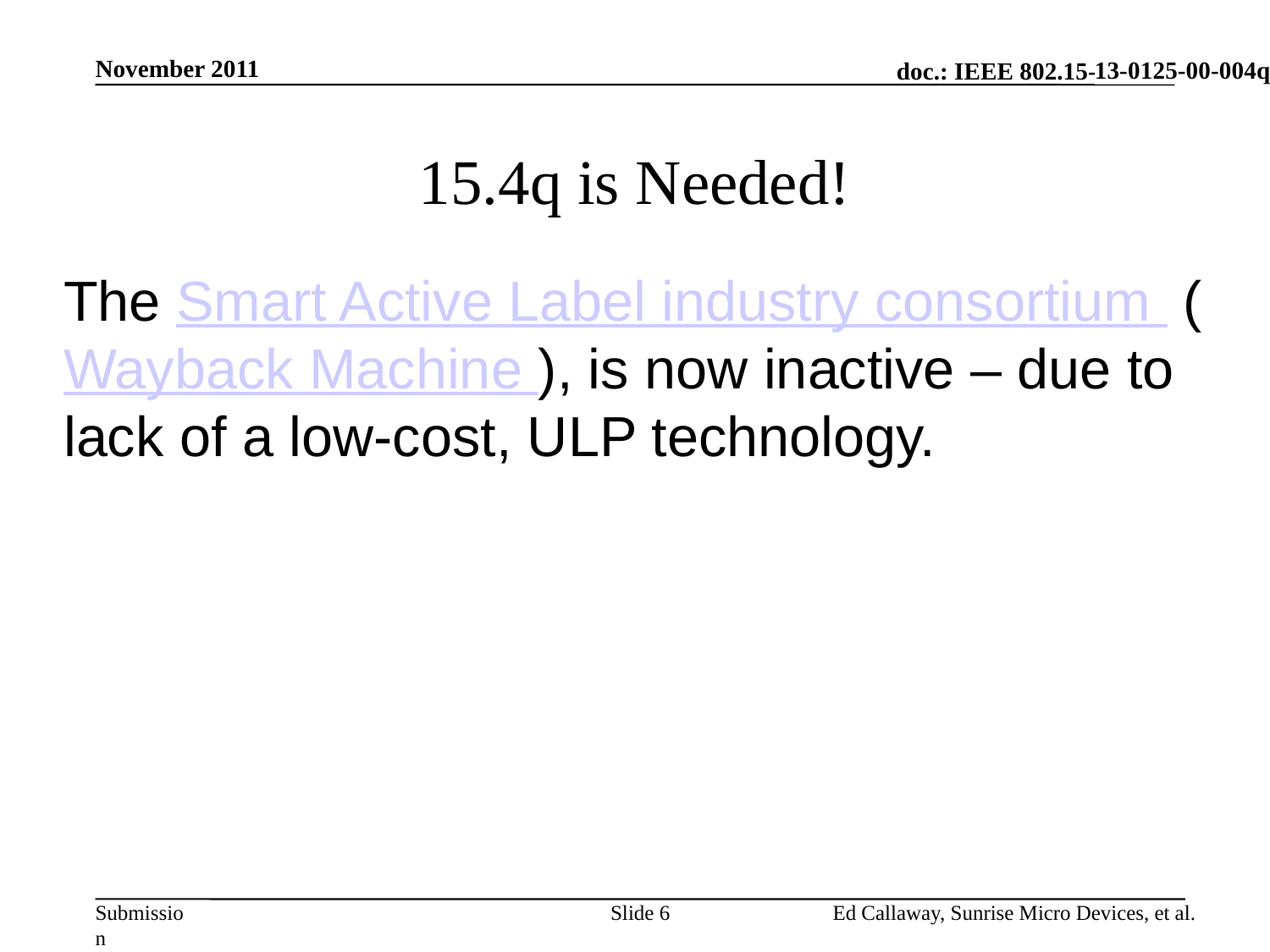

November 2011
# 15.4q is Needed!
The Smart Active Label industry consortium  (Wayback Machine ), is now inactive – due to lack of a low-cost, ULP technology.
Slide 6
Ed Callaway, Sunrise Micro Devices, et al.